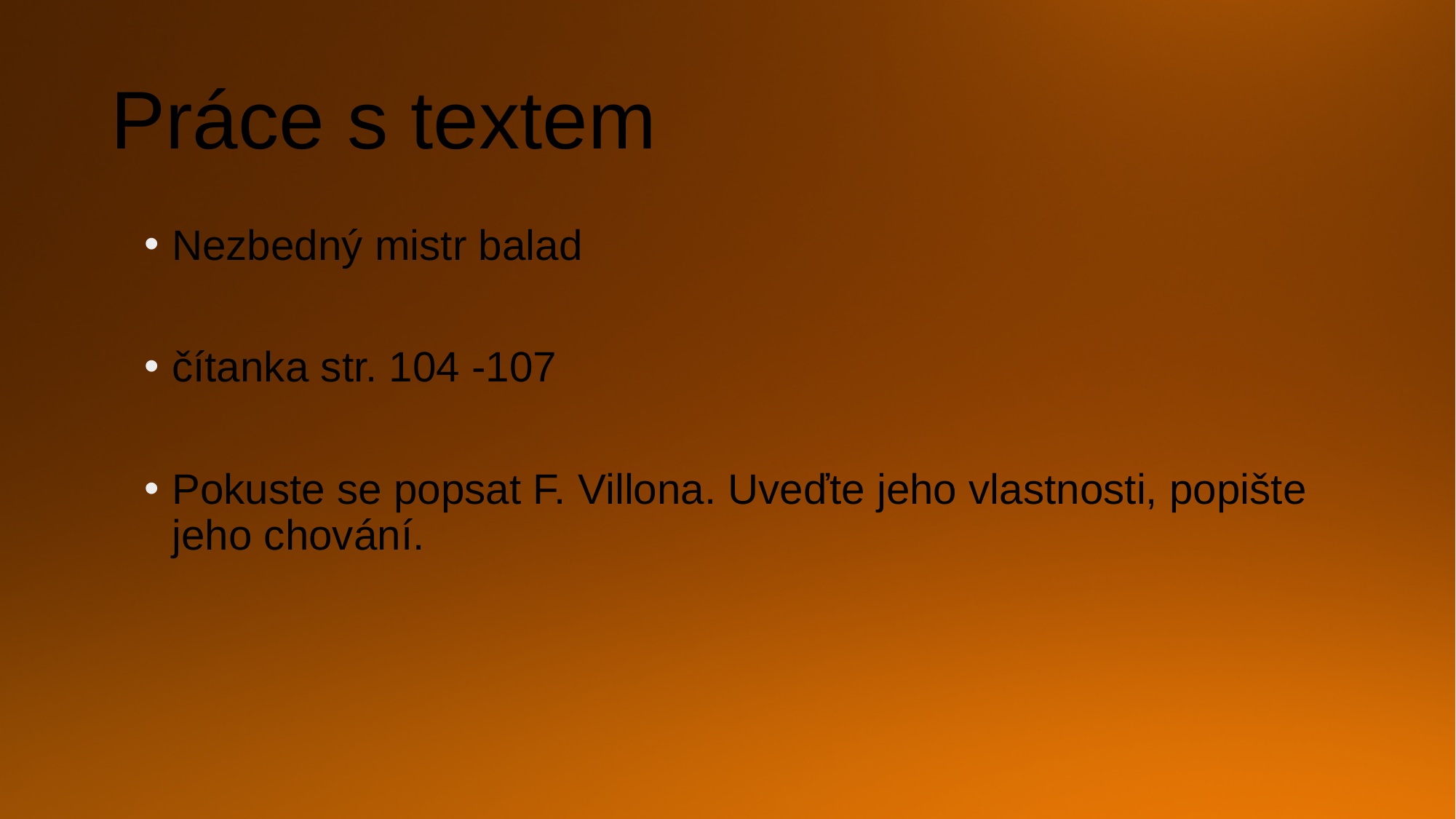

# Práce s textem
Nezbedný mistr balad

čítanka str. 104 -107

Pokuste se popsat F. Villona. Uveďte jeho vlastnosti, popište jeho chování.